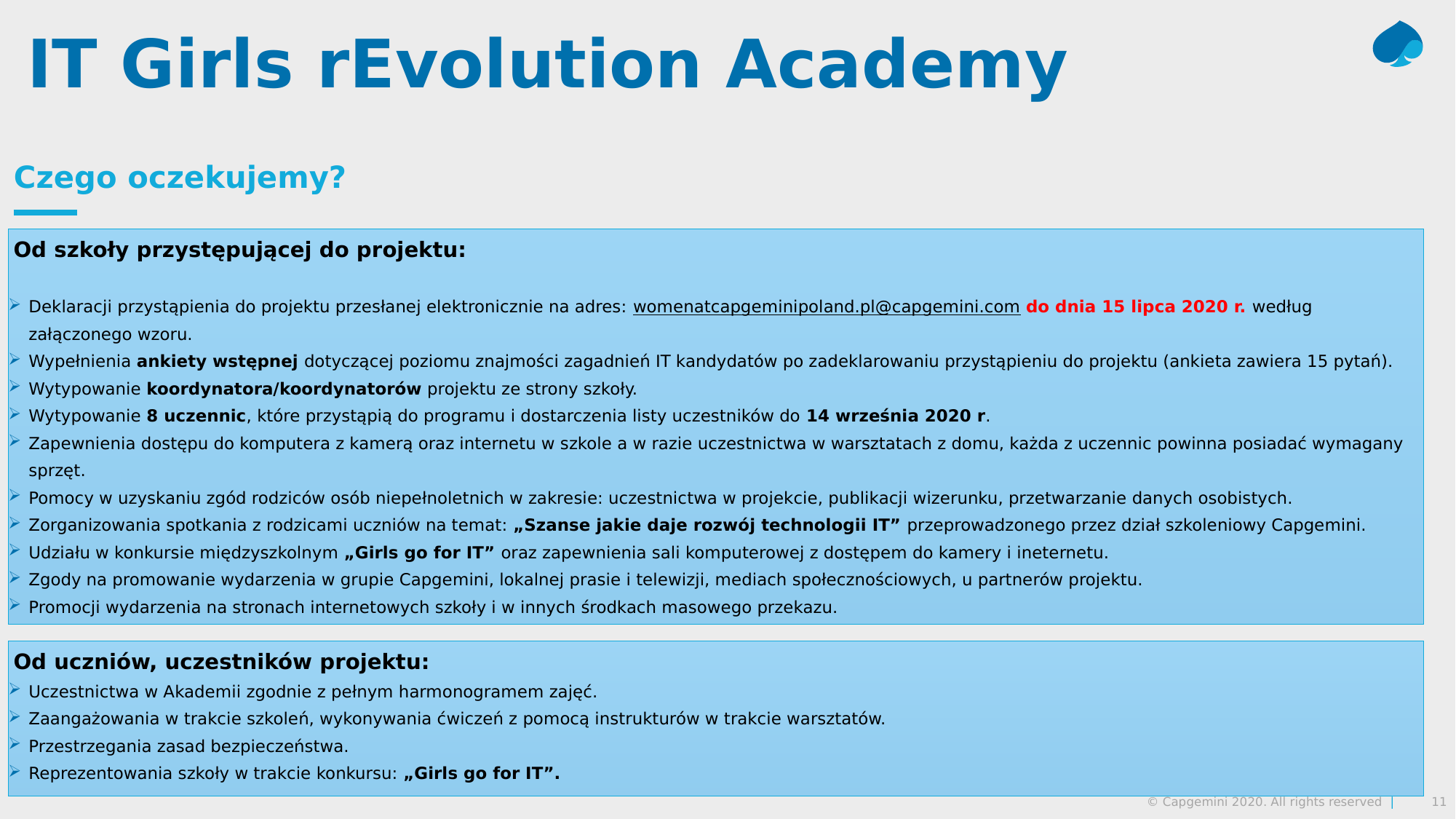

# IT Girls rEvolution Academy
Czego oczekujemy?
 Od szkoły przystępującej do projektu:

Deklaracji przystąpienia do projektu przesłanej elektronicznie na adres: womenatcapgeminipoland.pl@capgemini.com do dnia 15 lipca 2020 r. według załączonego wzoru.
Wypełnienia ankiety wstępnej dotyczącej poziomu znajmości zagadnień IT kandydatów po zadeklarowaniu przystąpieniu do projektu (ankieta zawiera 15 pytań).
Wytypowanie koordynatora/koordynatorów projektu ze strony szkoły.
Wytypowanie 8 uczennic, które przystąpią do programu i dostarczenia listy uczestników do 14 września 2020 r.
Zapewnienia dostępu do komputera z kamerą oraz internetu w szkole a w razie uczestnictwa w warsztatach z domu, każda z uczennic powinna posiadać wymagany sprzęt.
Pomocy w uzyskaniu zgód rodziców osób niepełnoletnich w zakresie: uczestnictwa w projekcie, publikacji wizerunku, przetwarzanie danych osobistych.
Zorganizowania spotkania z rodzicami uczniów na temat: „Szanse jakie daje rozwój technologii IT” przeprowadzonego przez dział szkoleniowy Capgemini.
Udziału w konkursie międzyszkolnym „Girls go for IT” oraz zapewnienia sali komputerowej z dostępem do kamery i ineternetu.
Zgody na promowanie wydarzenia w grupie Capgemini, lokalnej prasie i telewizji, mediach społecznościowych, u partnerów projektu.
Promocji wydarzenia na stronach internetowych szkoły i w innych środkach masowego przekazu.

 Od uczniów, uczestników projektu:
Uczestnictwa w Akademii zgodnie z pełnym harmonogramem zajęć.
Zaangażowania w trakcie szkoleń, wykonywania ćwiczeń z pomocą instrukturów w trakcie warsztatów.
Przestrzegania zasad bezpieczeństwa.
Reprezentowania szkoły w trakcie konkursu: „Girls go for IT”.